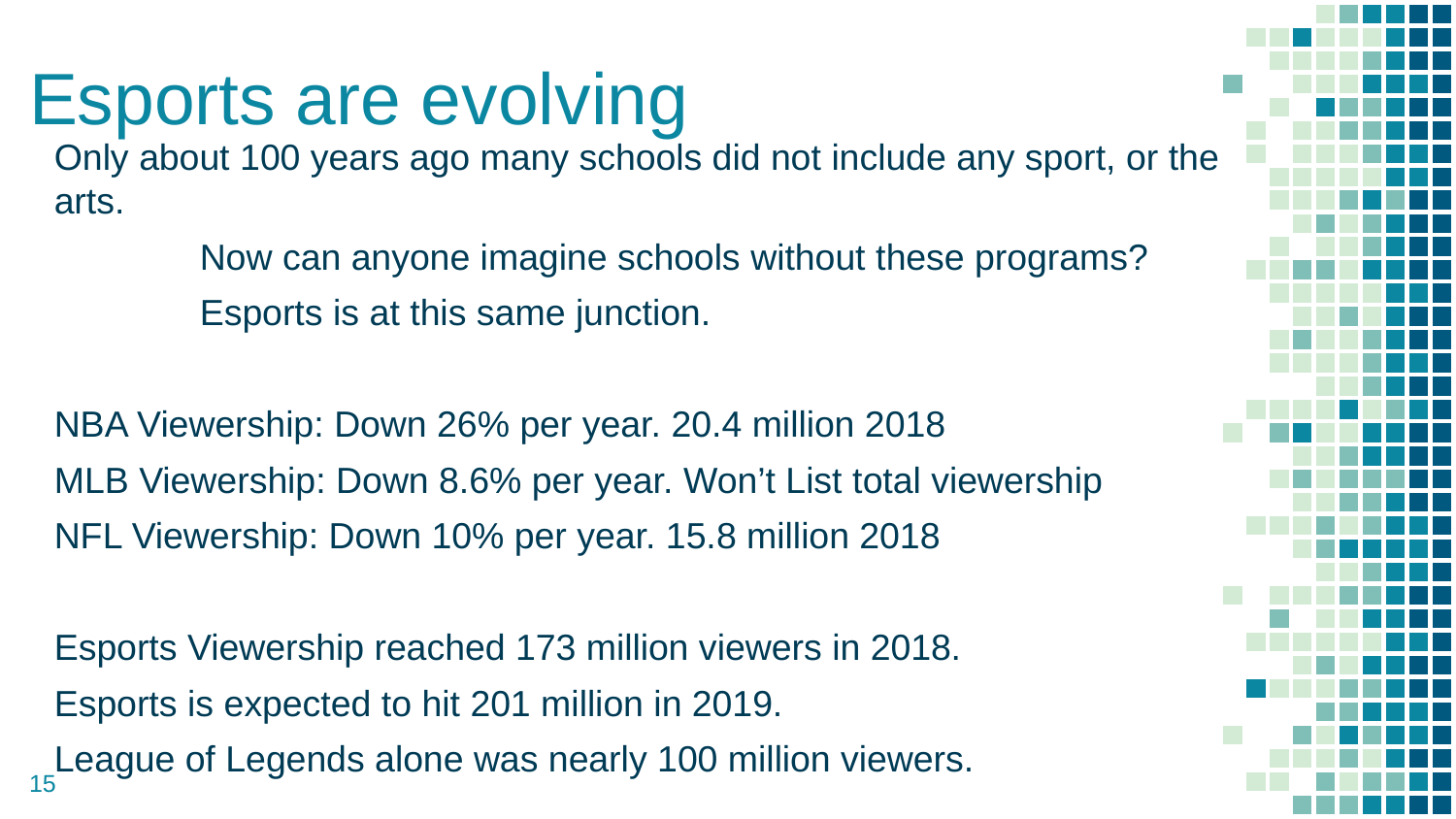

# Esports are evolving
Only about 100 years ago many schools did not include any sport, or the arts.
	Now can anyone imagine schools without these programs?
Esports is at this same junction.

NBA Viewership: Down 26% per year. 20.4 million 2018
MLB Viewership: Down 8.6% per year. Won’t List total viewership
NFL Viewership: Down 10% per year. 15.8 million 2018

Esports Viewership reached 173 million viewers in 2018.
Esports is expected to hit 201 million in 2019.
League of Legends alone was nearly 100 million viewers.
15